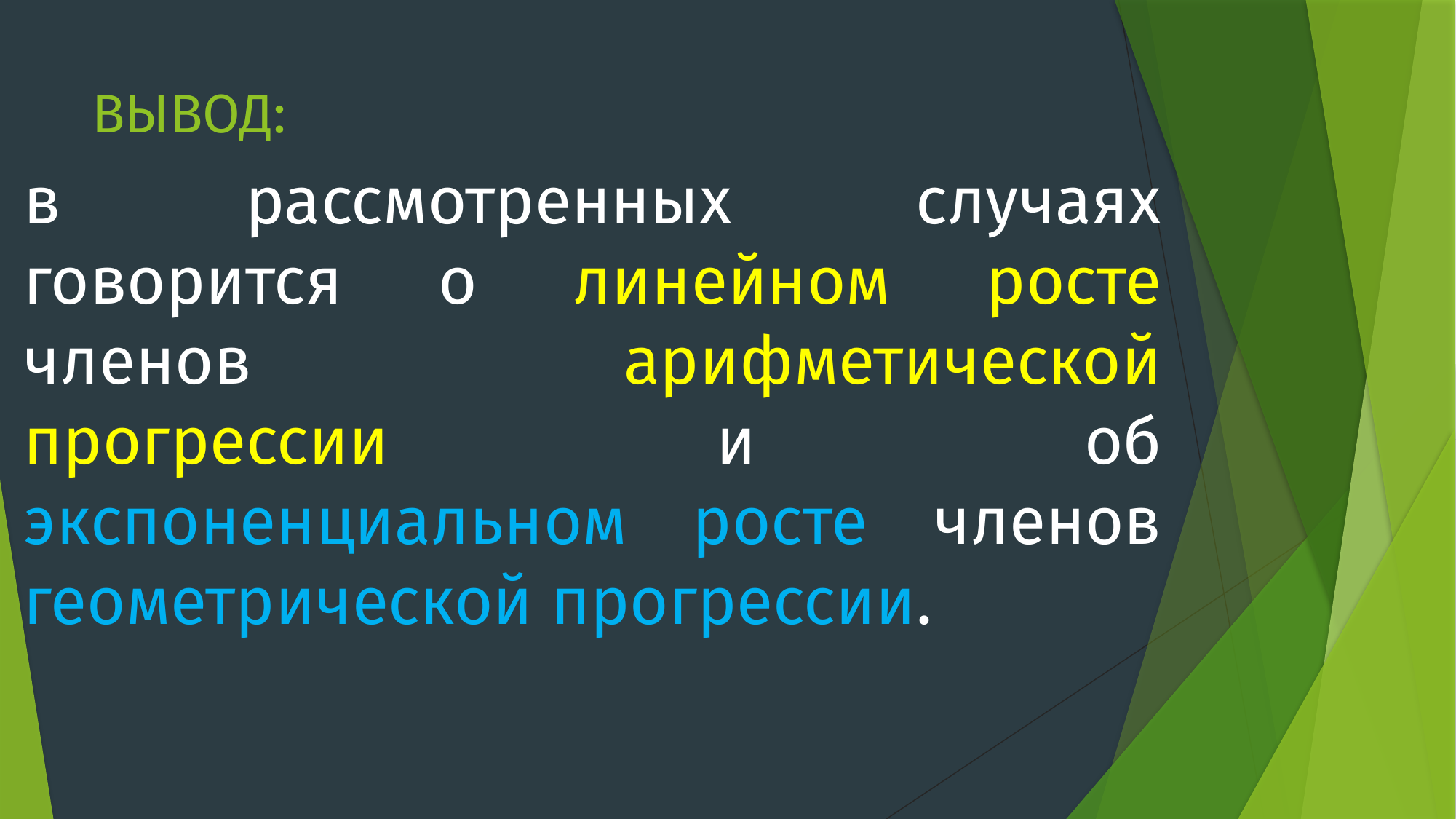

# ВЫВОД:
в рассмотренных случаях говорится о линейном росте членов арифметической прогрессии и об экспоненциальном росте членов геометрической прогрессии.